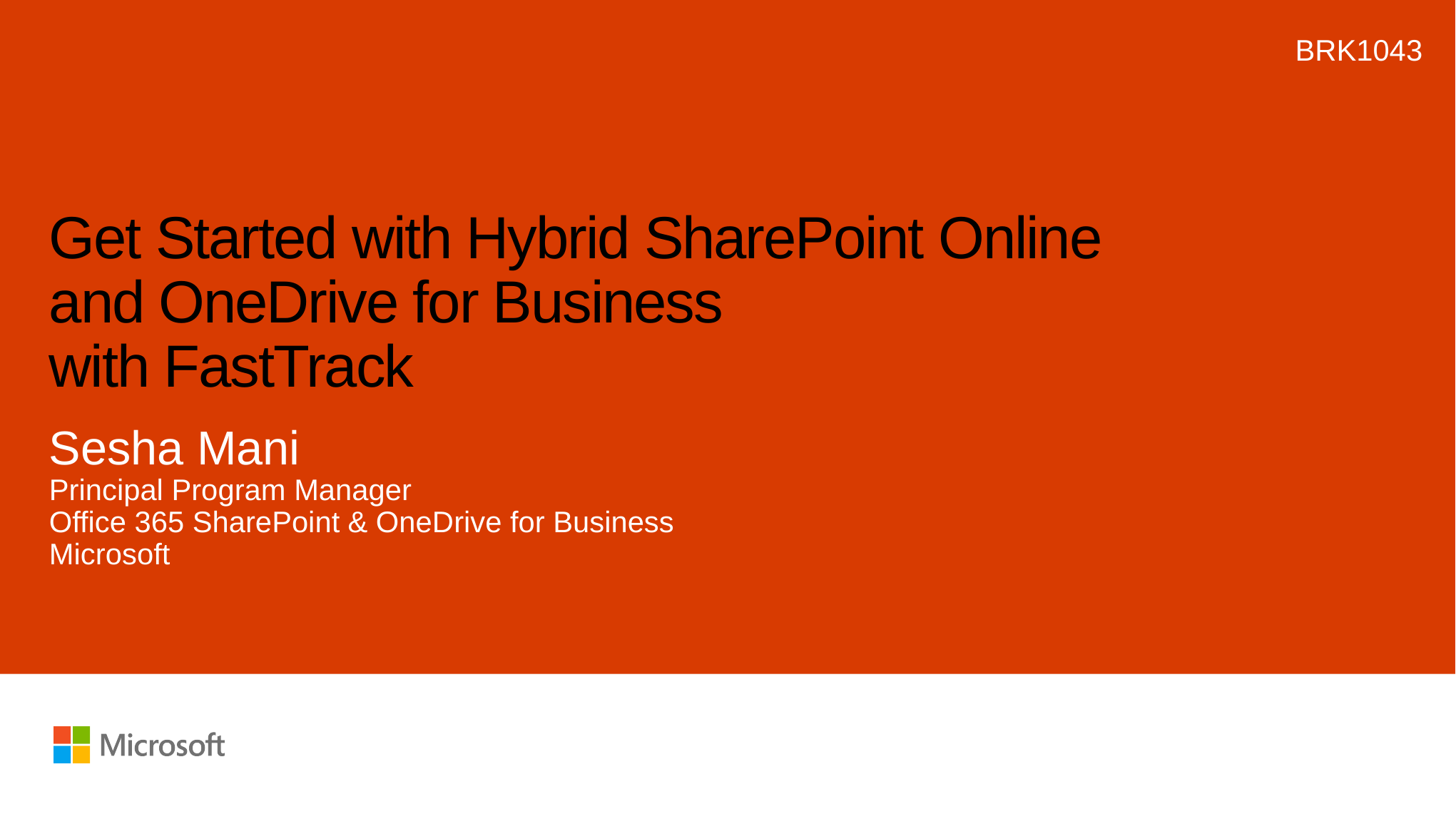

BRK1043
# Get Started with Hybrid SharePoint Online and OneDrive for Business with FastTrack
Sesha Mani
Principal Program Manager
Office 365 SharePoint & OneDrive for Business
Microsoft